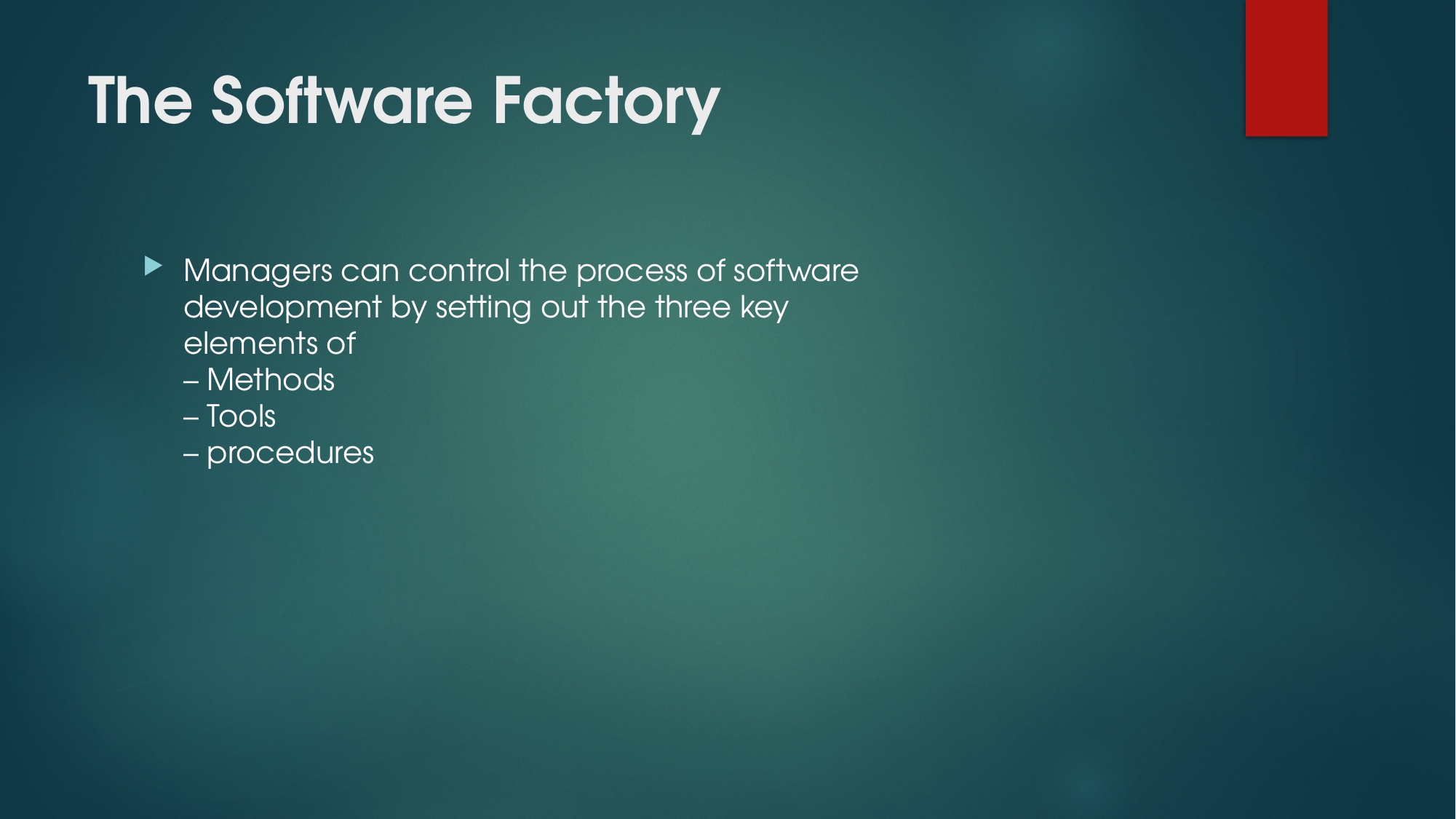

# The Software Factory
Managers can control the process of software
development by setting out the three key
elements of
– Methods
– Tools
– procedures